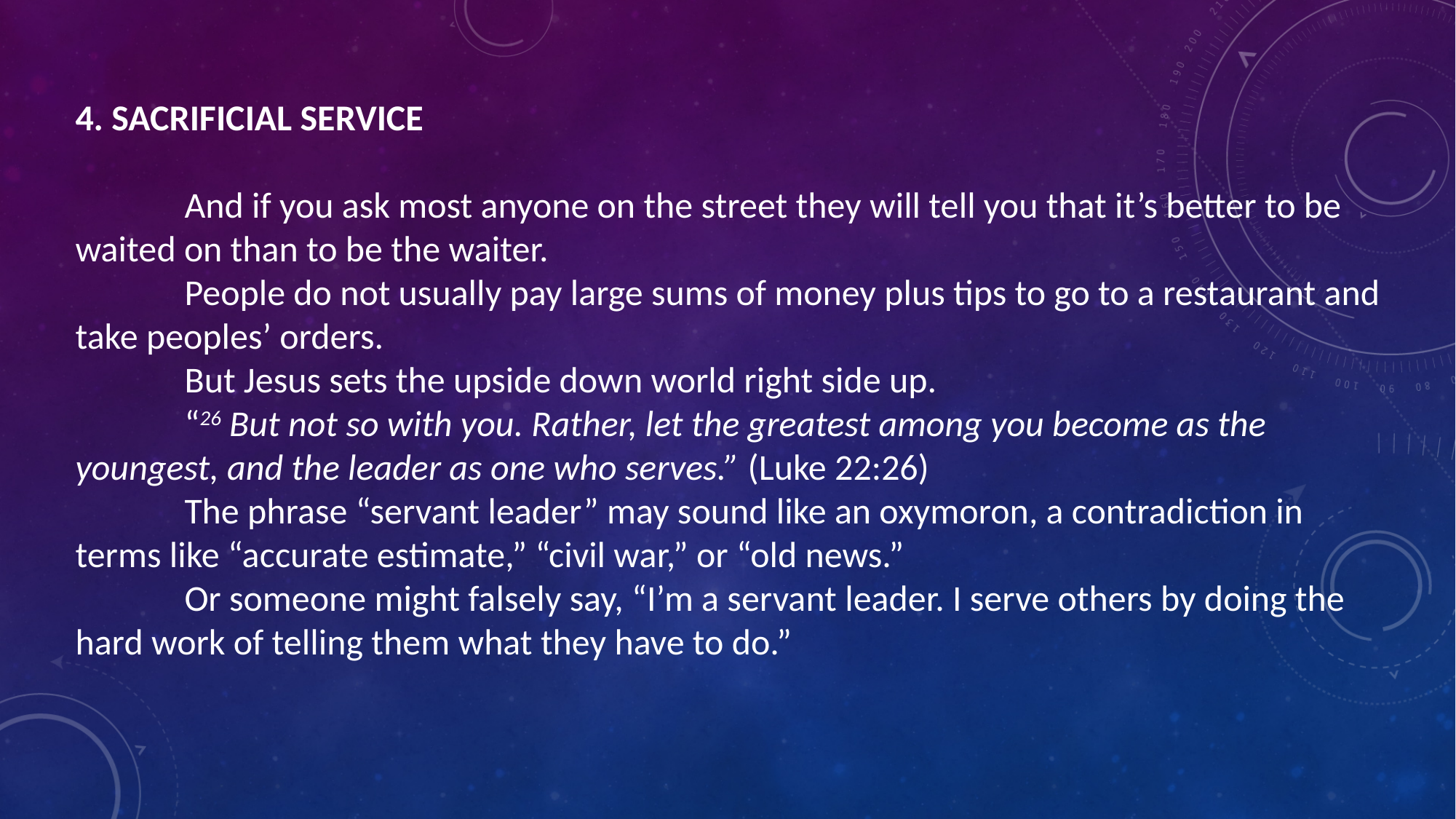

4. SACRIFICIAL SERVICE

	And if you ask most anyone on the street they will tell you that it’s better to be waited on than to be the waiter.
	People do not usually pay large sums of money plus tips to go to a restaurant and take peoples’ orders.
	But Jesus sets the upside down world right side up.
	“26 But not so with you. Rather, let the greatest among you become as the youngest, and the leader as one who serves.” (Luke 22:26)
	The phrase “servant leader” may sound like an oxymoron, a contradiction in terms like “accurate estimate,” “civil war,” or “old news.”
	Or someone might falsely say, “I’m a servant leader. I serve others by doing the hard work of telling them what they have to do.”